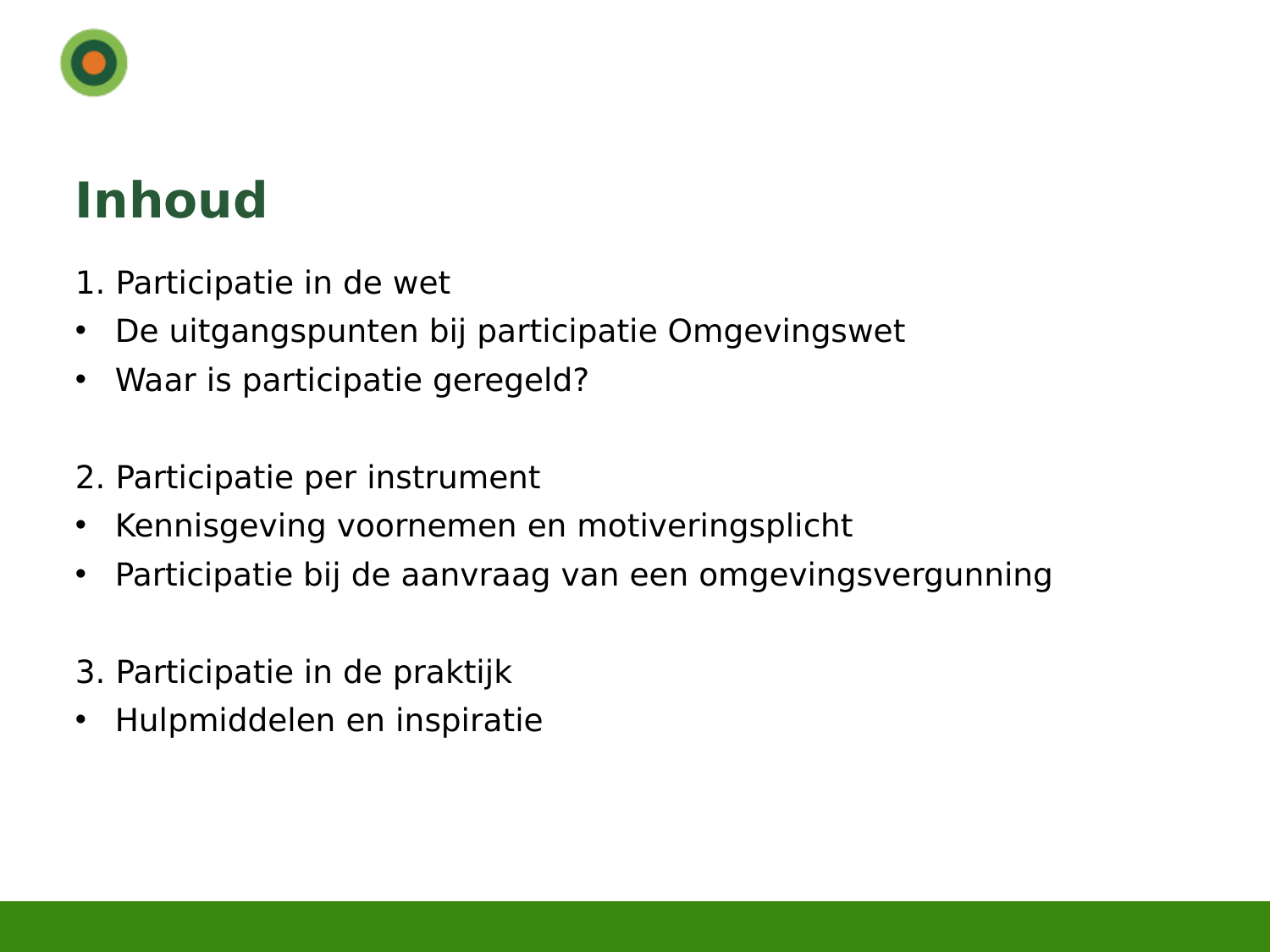

# Inhoud
1. Participatie in de wet
De uitgangspunten bij participatie Omgevingswet
Waar is participatie geregeld?

2. Participatie per instrument
Kennisgeving voornemen en motiveringsplicht
Participatie bij de aanvraag van een omgevingsvergunning

3. Participatie in de praktijk
Hulpmiddelen en inspiratie